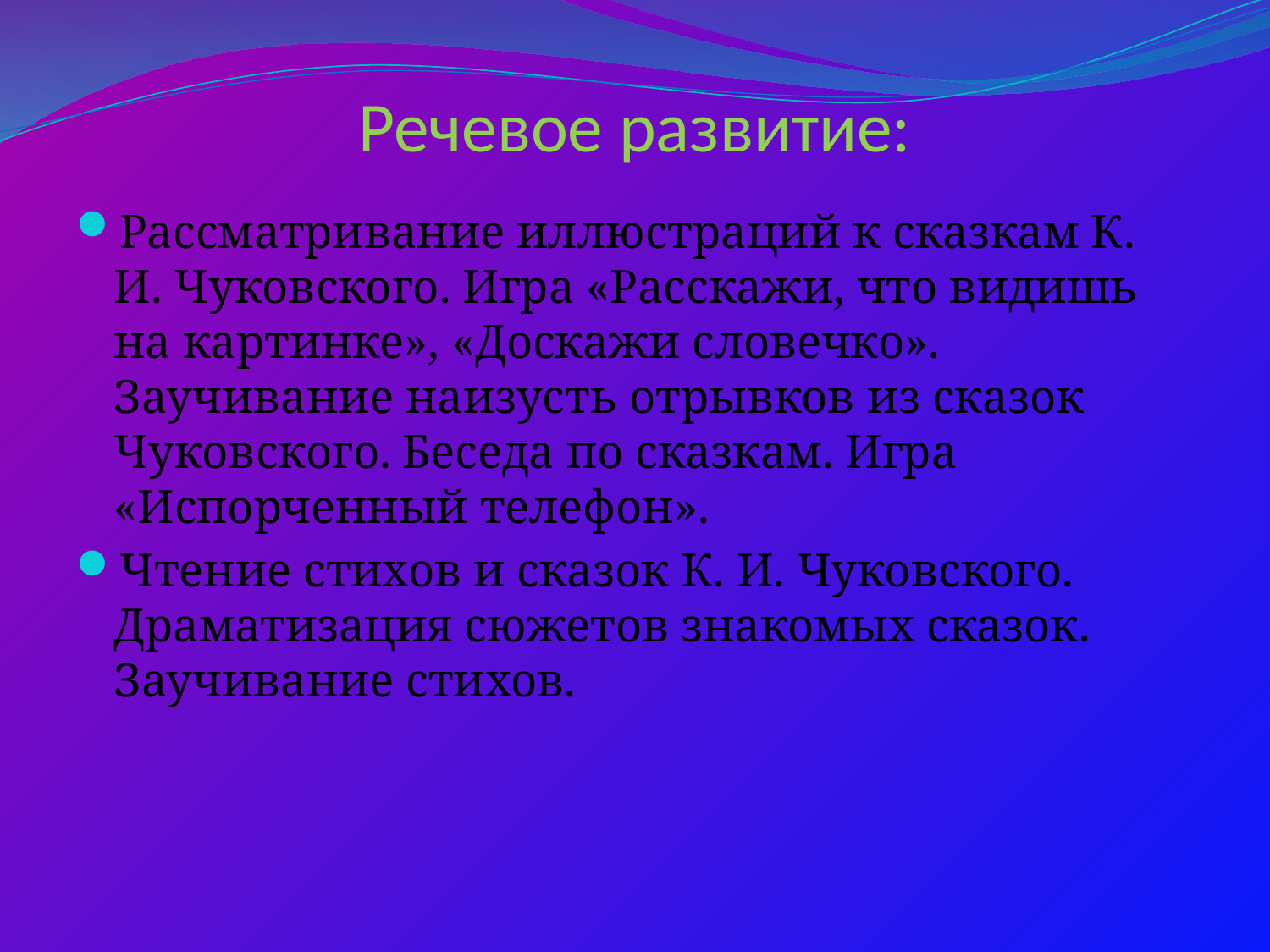

# Речевое развитие:
Рассматривание иллюстраций к сказкам К. И. Чуковского. Игра «Расскажи, что видишь на картинке», «Доскажи словечко». Заучивание наизусть отрывков из сказок Чуковского. Беседа по сказкам. Игра «Испорченный телефон».
Чтение стихов и сказок К. И. Чуковского. Драматизация сюжетов знакомых сказок. Заучивание стихов.